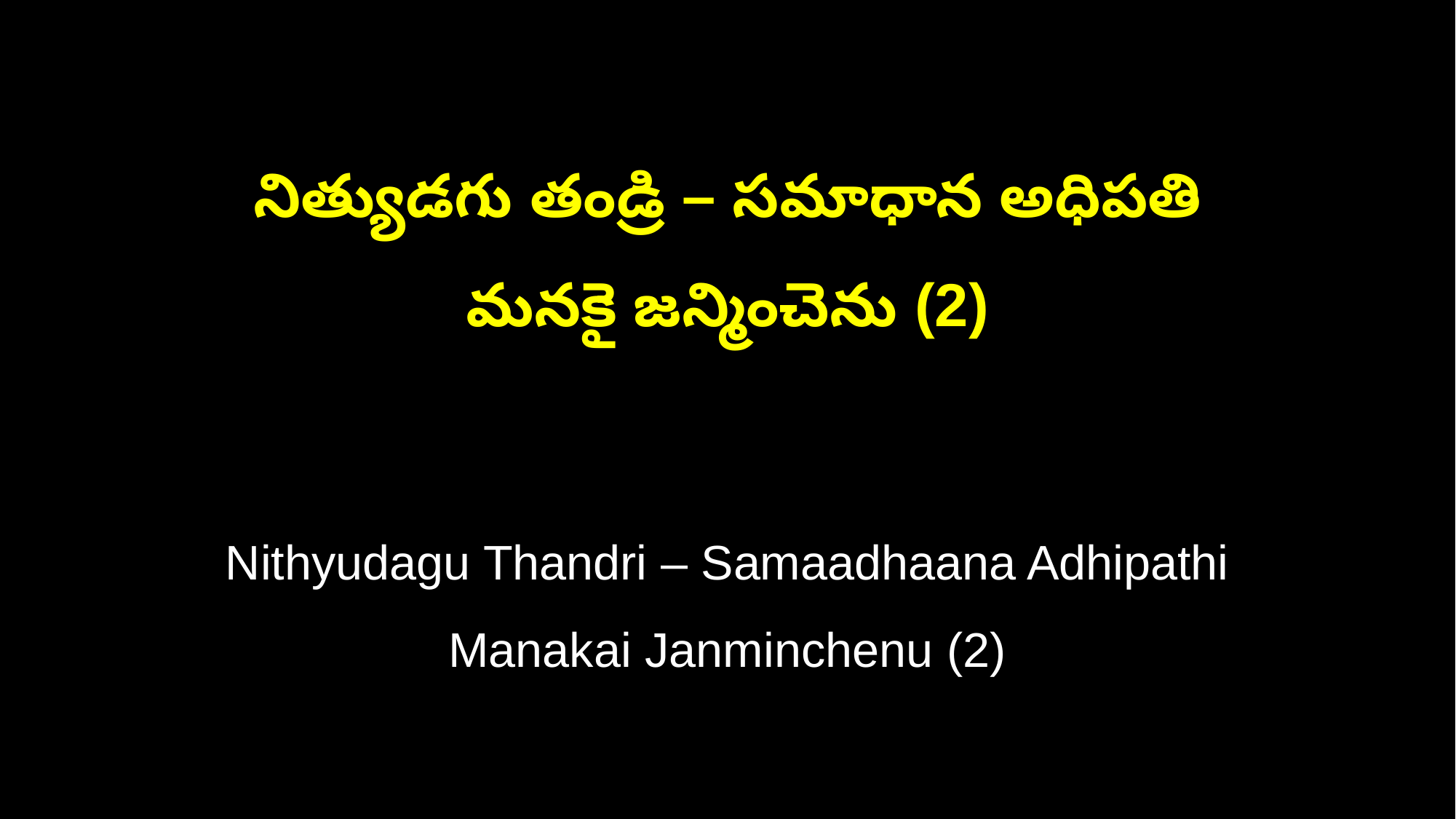

నిత్యుడగు తండ్రి – సమాధాన అధిపతి
మనకై జన్మించెను (2)
Nithyudagu Thandri – Samaadhaana Adhipathi
Manakai Janminchenu (2)